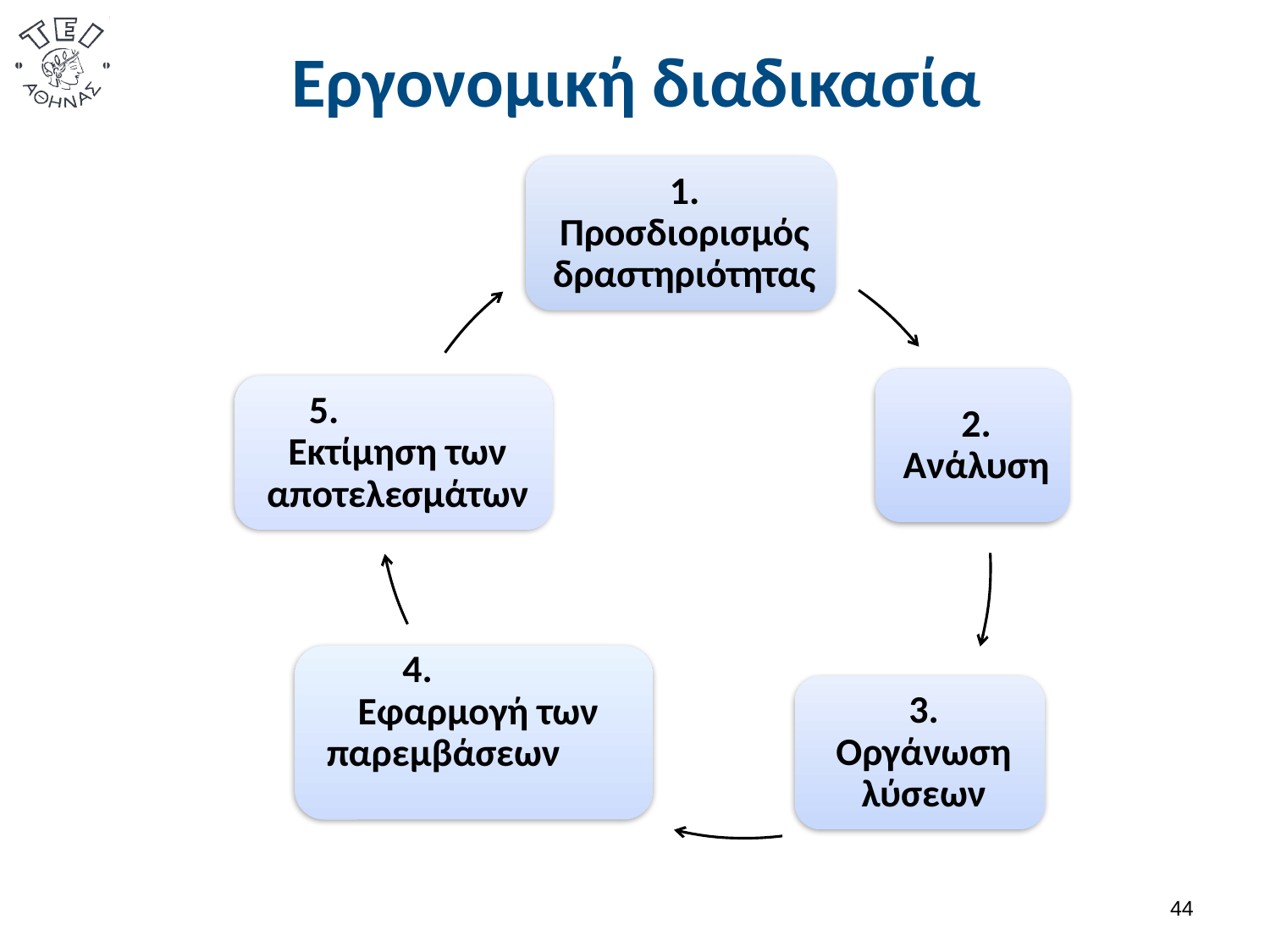

# Εργονομική διαδικασία
1. Προσδιορισμός δραστηριότητας
2. Ανάλυση
3. Οργάνωση λύσεων
4.               Εφαρμογή των παρεμβάσεων
5.                  Εκτίμηση των αποτελεσμάτων
44